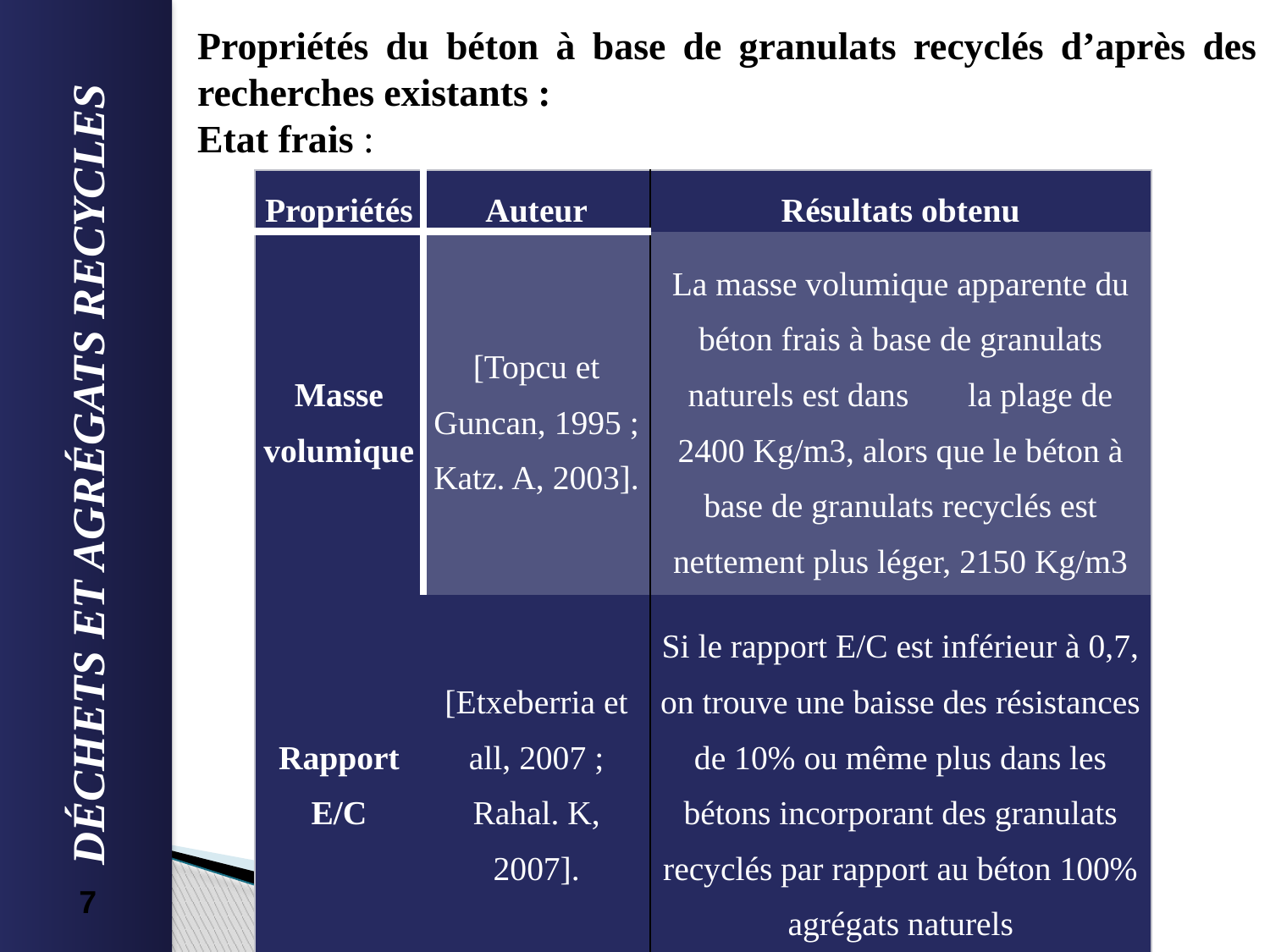

Propriétés du béton à base de granulats recyclés d’après des recherches existants :
Etat frais :
| Propriétés | Auteur | Résultats obtenu |
| --- | --- | --- |
| Masse volumique | [Topcu et Guncan, 1995 ; Katz. A, 2003]. | La masse volumique apparente du béton frais à base de granulats naturels est dans la plage de 2400 Kg/m3, alors que le béton à base de granulats recyclés est nettement plus léger, 2150 Kg/m3 |
| Rapport E/C | [Etxeberria et all, 2007 ; Rahal. K, 2007]. | Si le rapport E/C est inférieur à 0,7, on trouve une baisse des résistances de 10% ou même plus dans les bétons incorporant des granulats recyclés par rapport au béton 100% agrégats naturels |
DÉCHETS ET AGRÉGATS RECYCLES
7